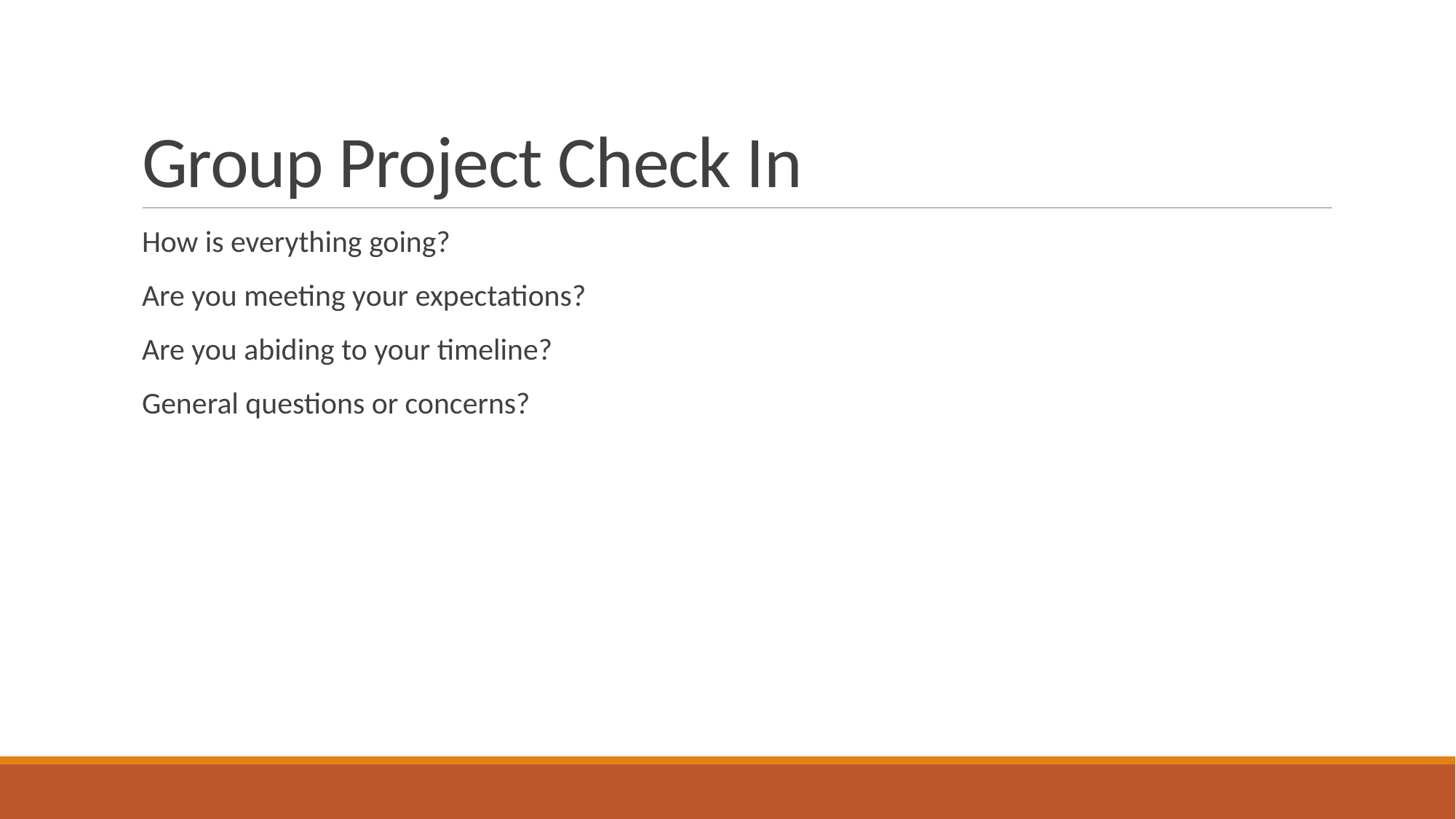

# Group Project Check In
How is everything going?
Are you meeting your expectations?
Are you abiding to your timeline?
General questions or concerns?